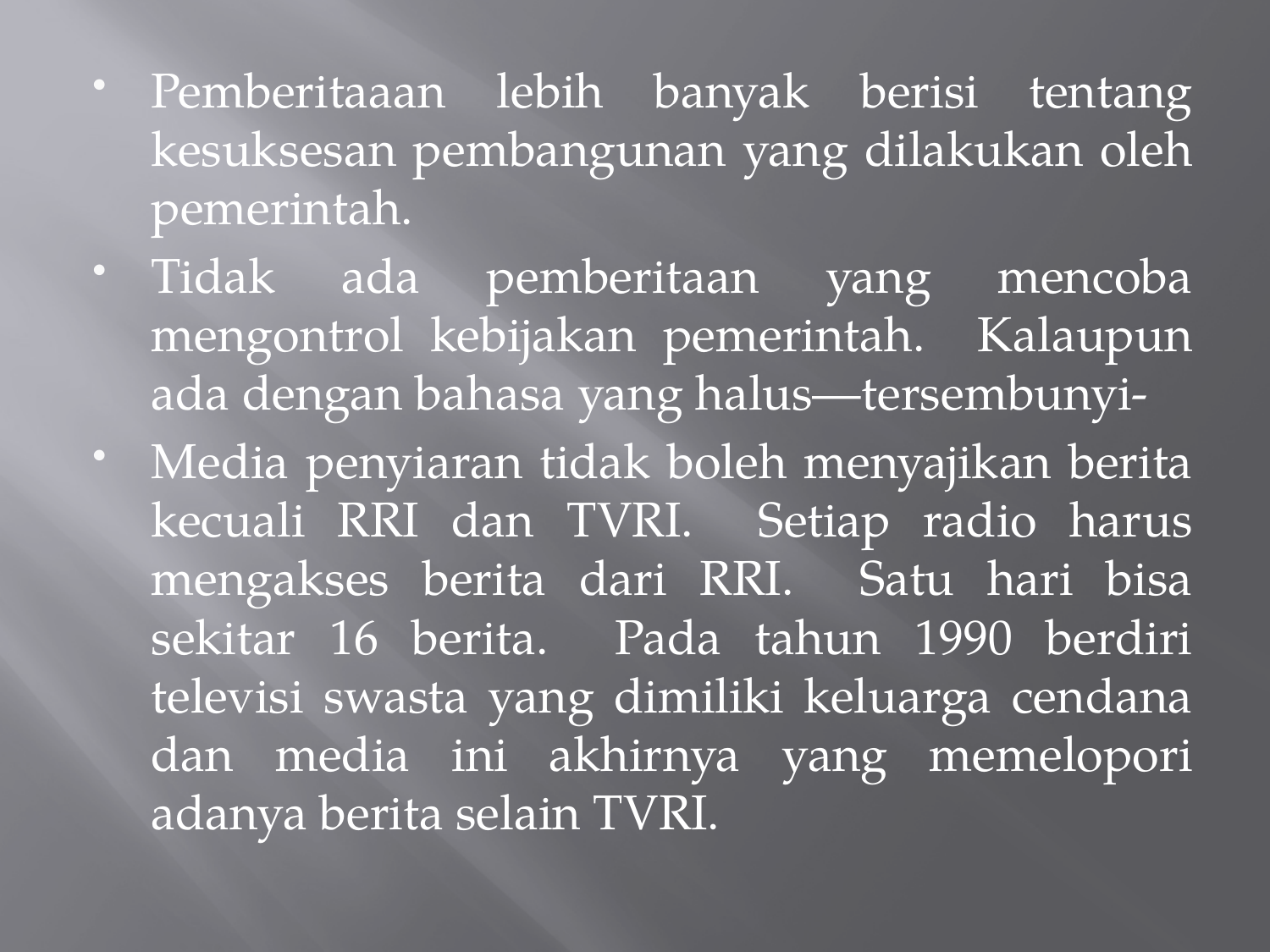

Pemberitaaan lebih banyak berisi tentang kesuksesan pembangunan yang dilakukan oleh pemerintah.
Tidak ada pemberitaan yang mencoba mengontrol kebijakan pemerintah.  Kalaupun ada dengan bahasa yang halus—tersembunyi-
Media penyiaran tidak boleh menyajikan berita kecuali RRI dan TVRI.  Setiap radio harus mengakses berita dari RRI.  Satu hari bisa sekitar 16 berita.  Pada tahun 1990 berdiri televisi swasta yang dimiliki keluarga cendana dan media ini akhirnya yang memelopori adanya berita selain TVRI.